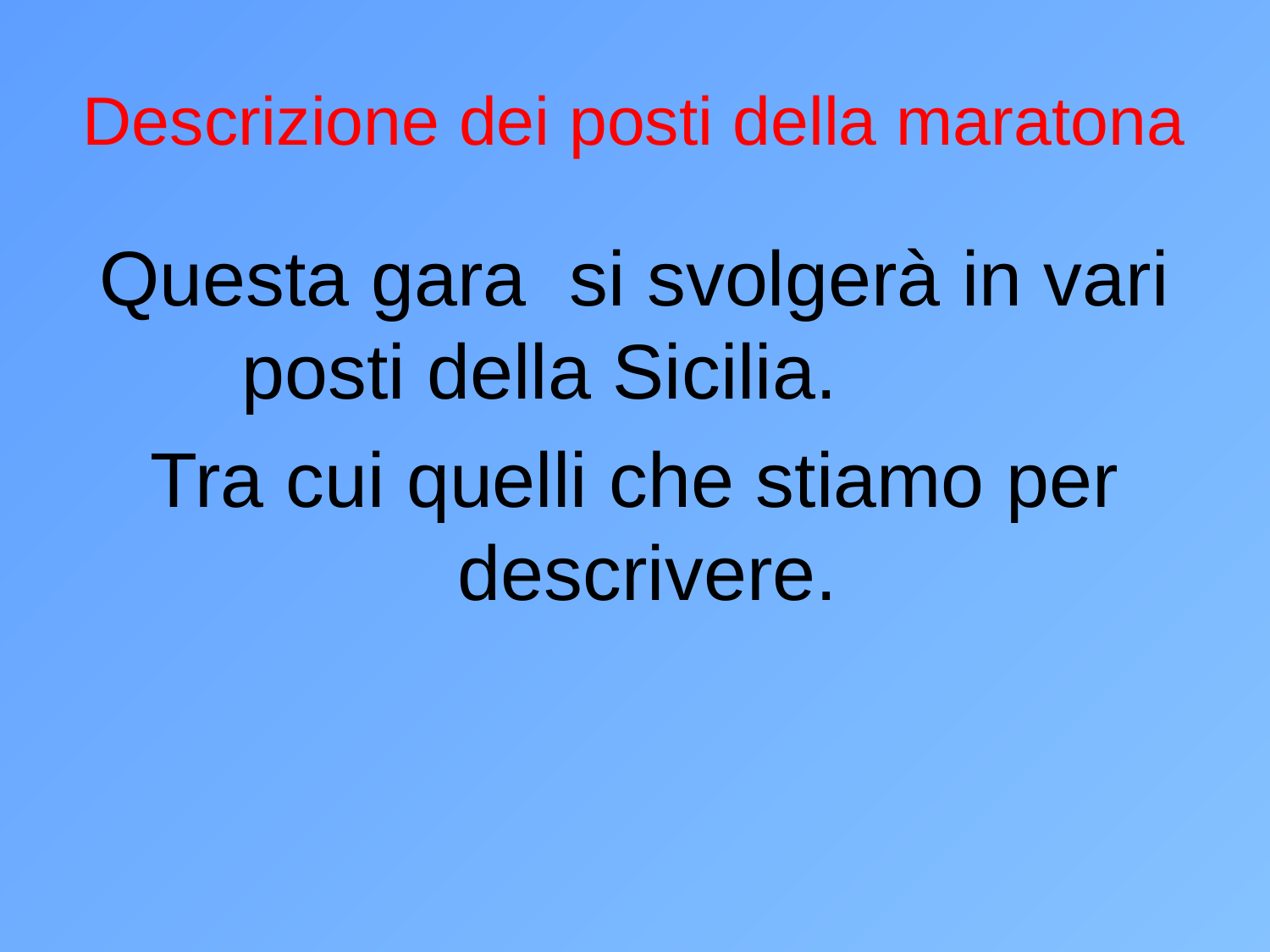

# Descrizione dei posti della maratona
Questa gara  si svolgerà in vari posti della Sicilia.
Tra cui quelli che stiamo per descrivere.